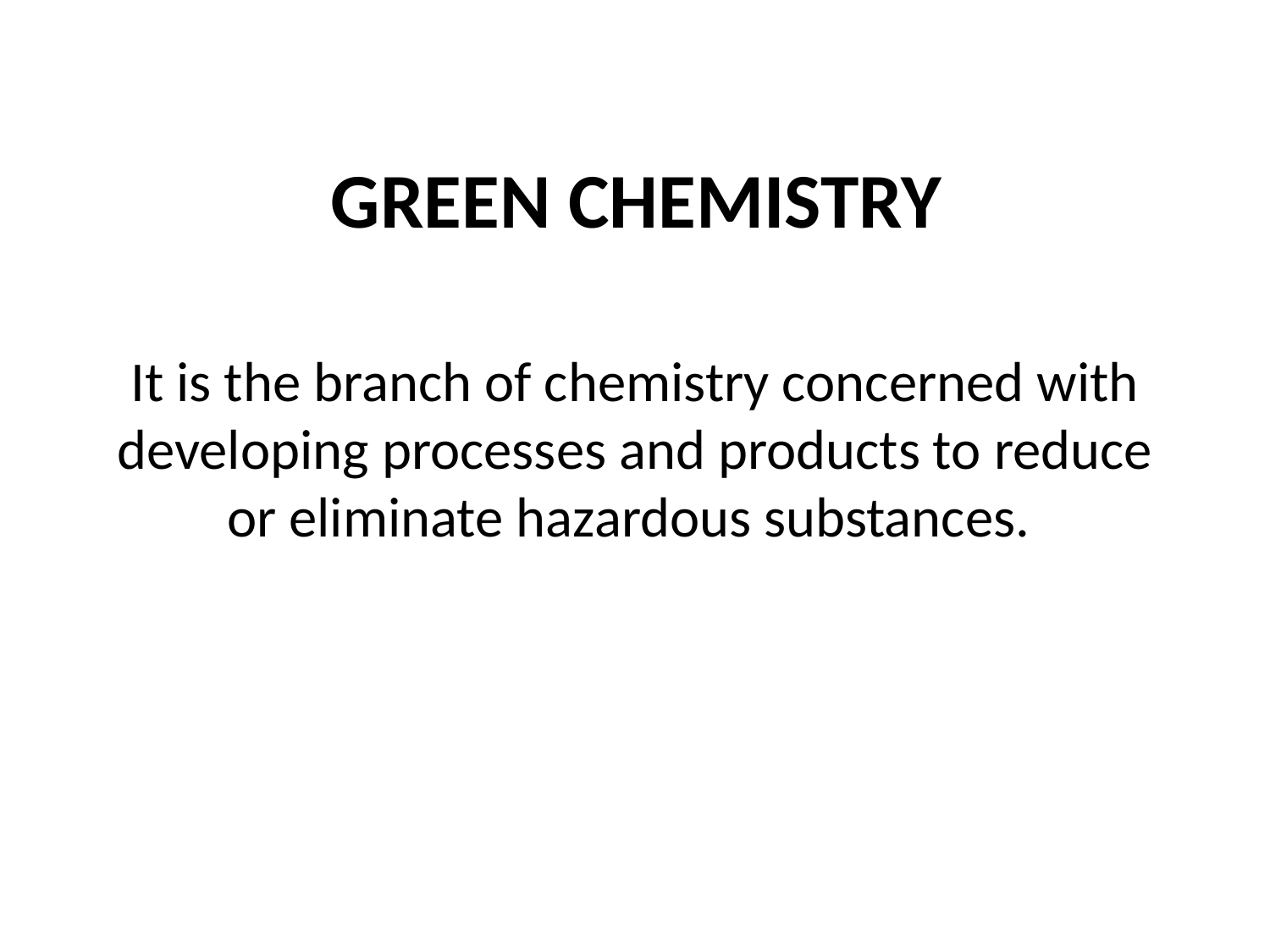

# GREEN CHEMISTRY
It is the branch of chemistry concerned with developing processes and products to reduce or eliminate hazardous substances.